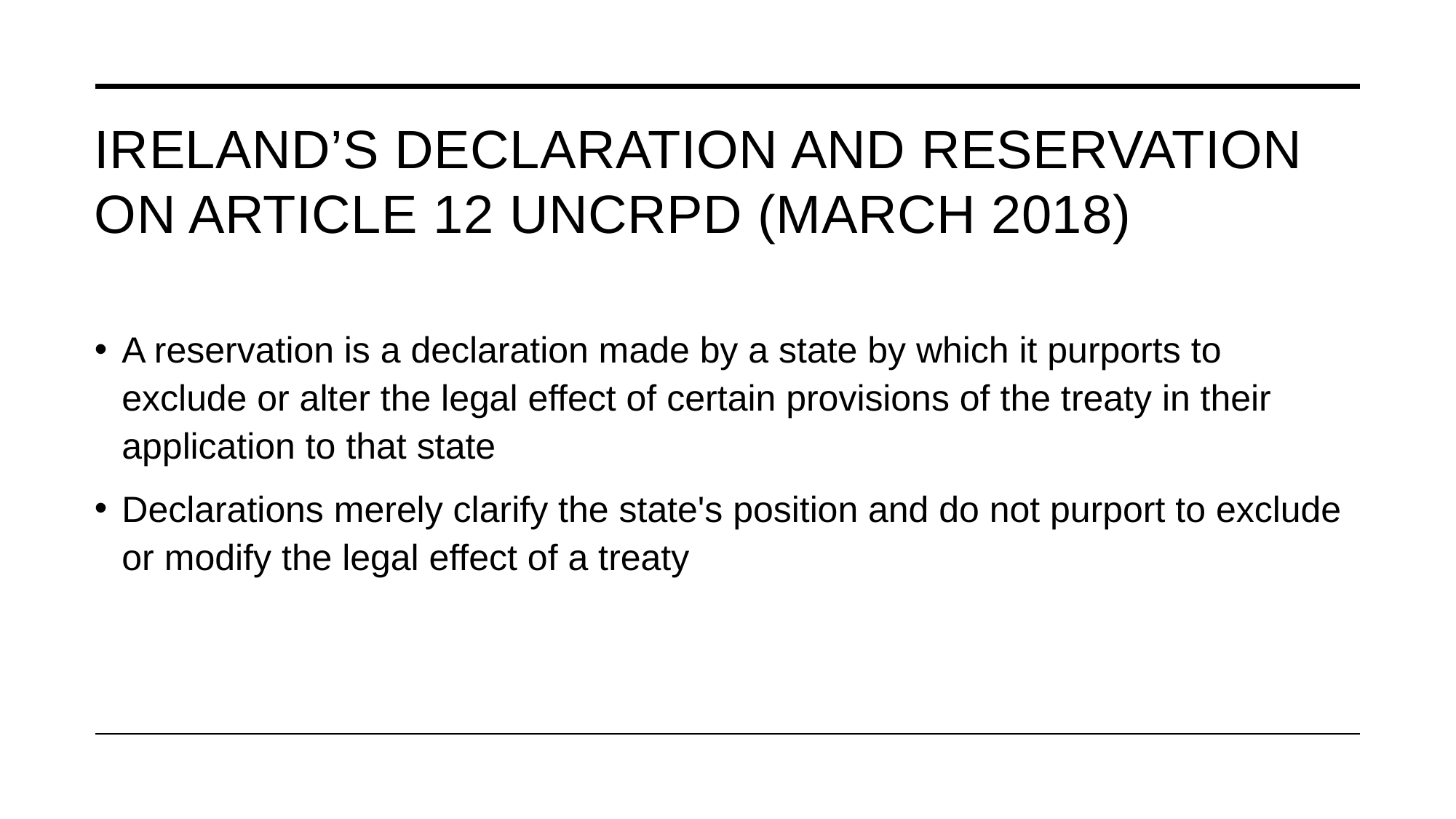

# Ireland’s declaration and reservation on article 12 uncrpd (march 2018)

A reservation is a declaration made by a state by which it purports to exclude or alter the legal effect of certain provisions of the treaty in their application to that state
Declarations merely clarify the state's position and do not purport to exclude or modify the legal effect of a treaty